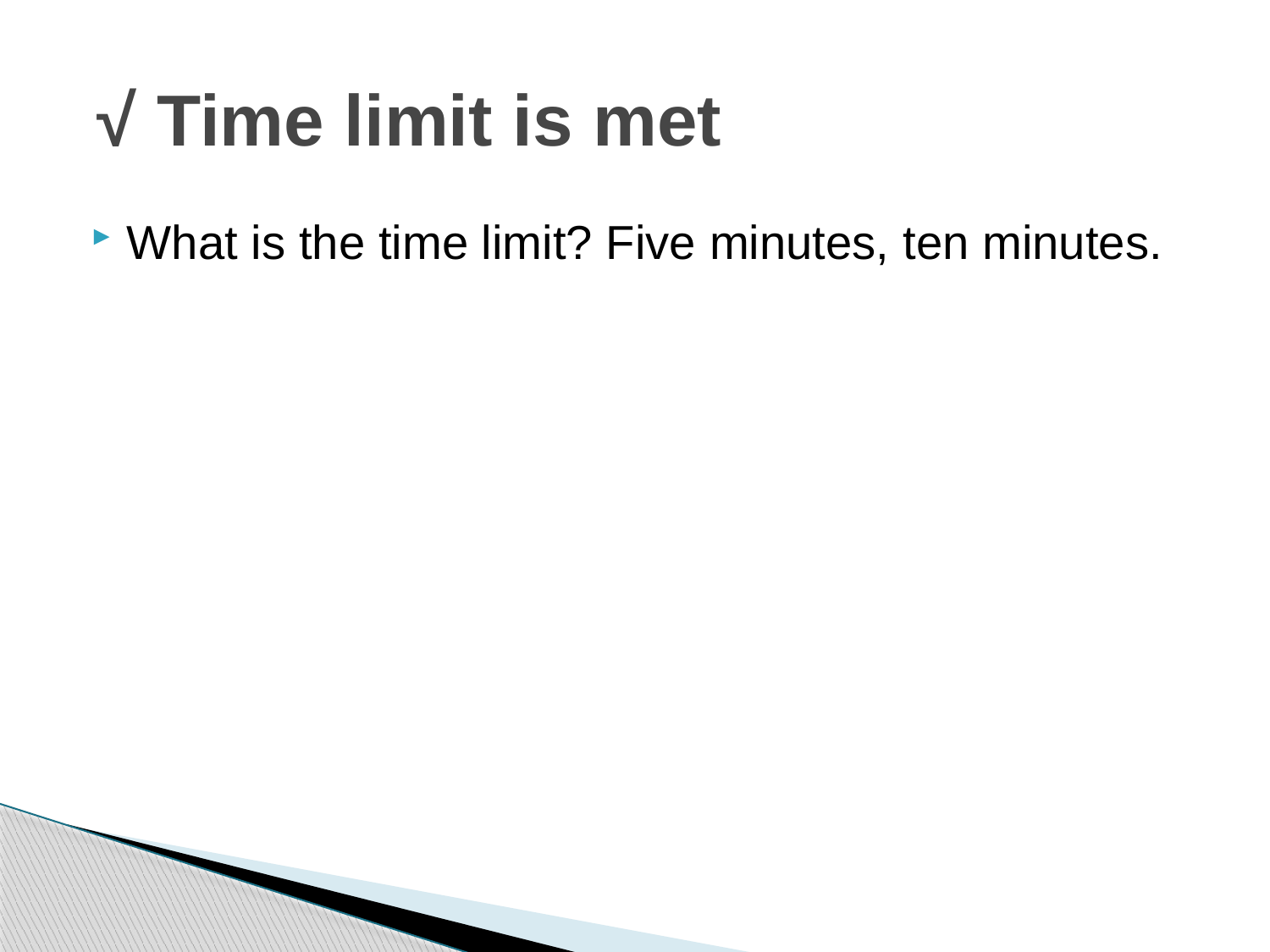

# √ Time limit is met
What is the time limit? Five minutes, ten minutes.